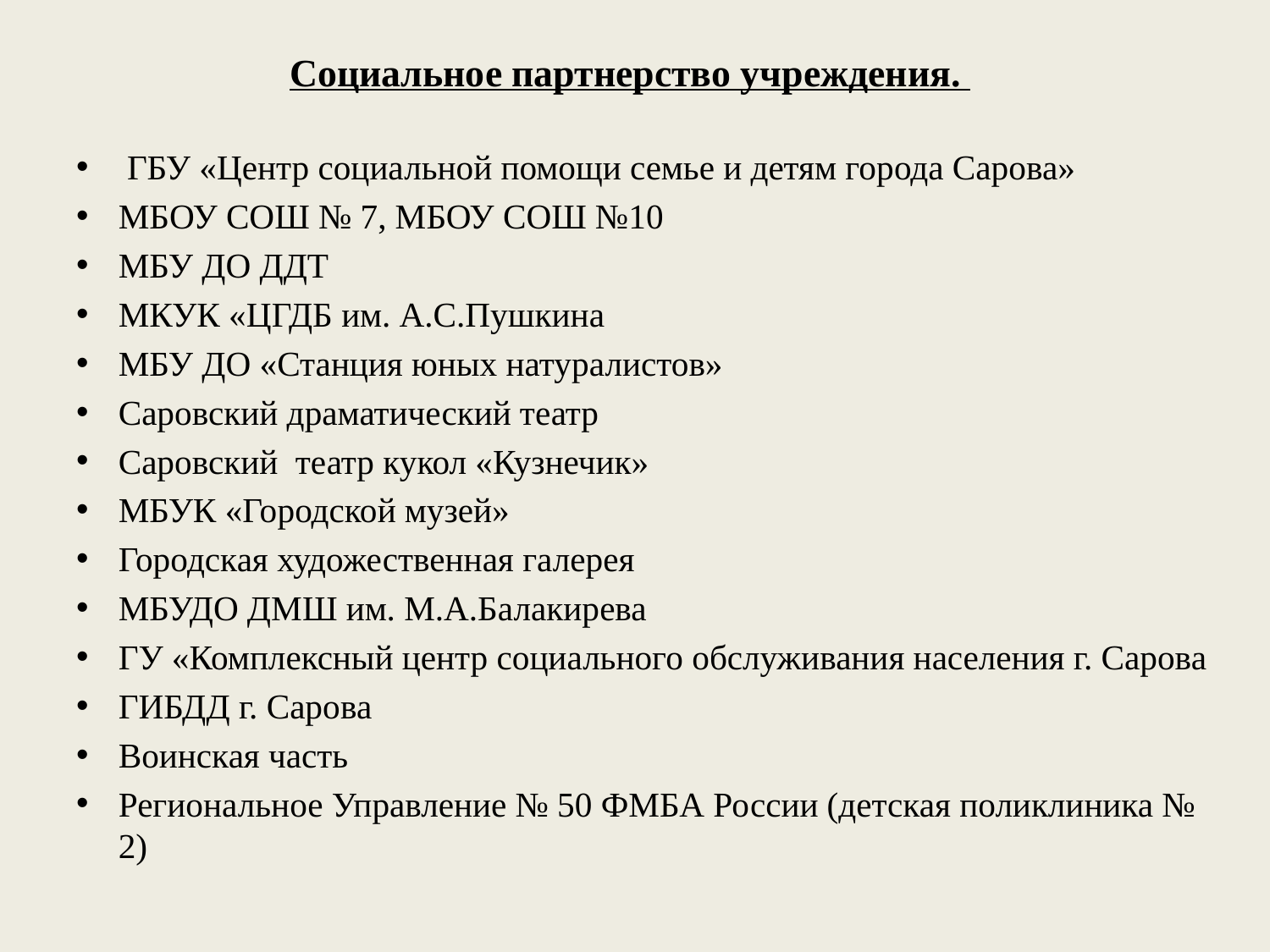

# Социальное партнерство учреждения.
 ГБУ «Центр социальной помощи семье и детям города Сарова»
МБОУ СОШ № 7, МБОУ СОШ №10
МБУ ДО ДДТ
МКУК «ЦГДБ им. А.С.Пушкина
МБУ ДО «Станция юных натуралистов»
Саровский драматический театр
Саровский  театр кукол «Кузнечик»
МБУК «Городской музей»
Городская художественная галерея
МБУДО ДМШ им. М.А.Балакирева
ГУ «Комплексный центр социального обслуживания населения г. Сарова
ГИБДД г. Сарова
Воинская часть
Региональное Управление № 50 ФМБА России (детская поликлиника № 2)